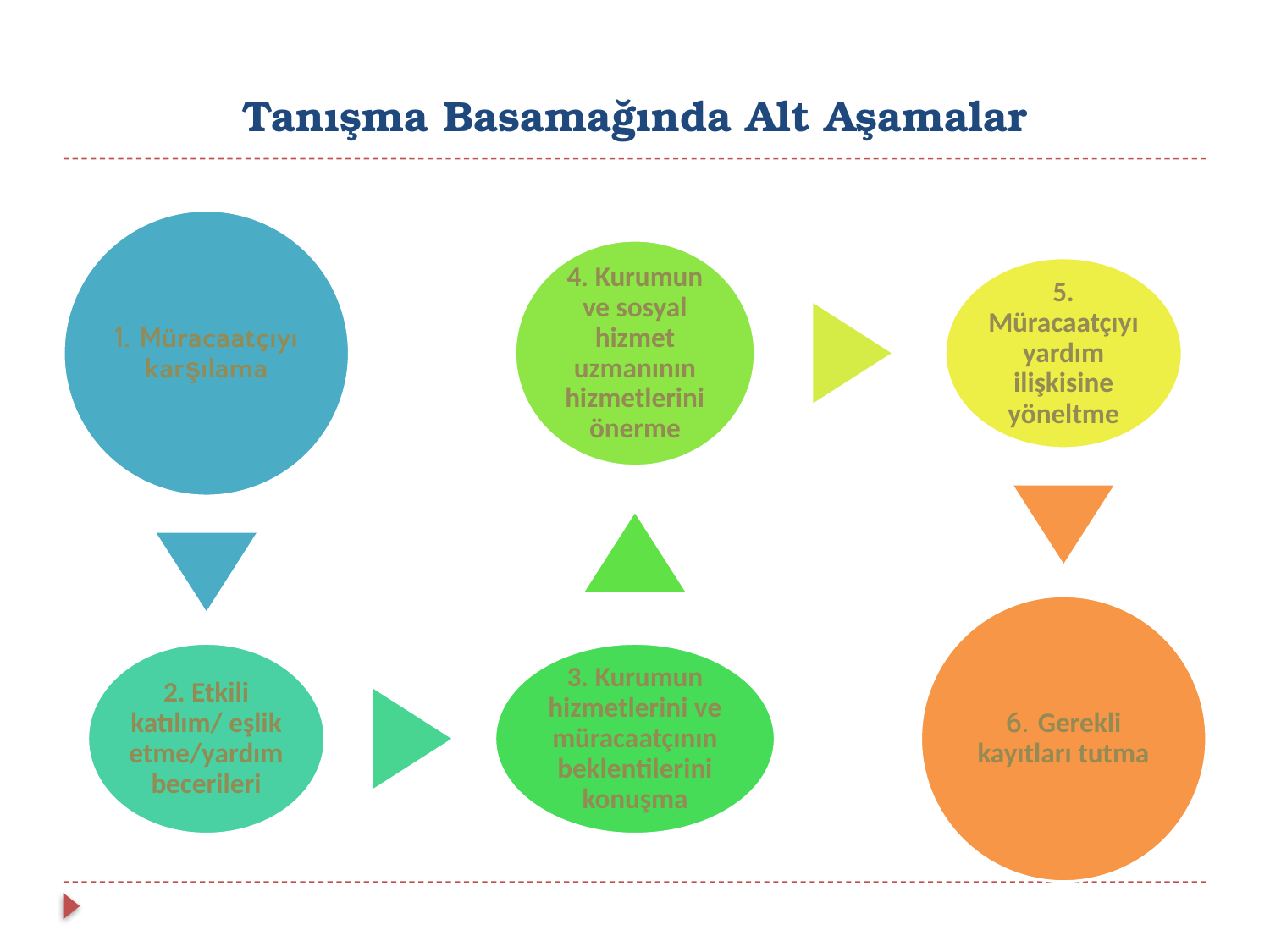

# Tanışma Basamağında Alt Aşamalar
1. Müracaatçıyı karşılama
2. Etkili katılım/ eşlik etme/yardım becerileri
3. Kurumun hizmetlerini ve müracaatçının beklentilerini konuşma
4. Kurumun ve sosyal hizmet uzmanının hizmetlerini önerme
5. Müracaatçıyı yardım ilişkisine yöneltme
6. Gerekli kayıtları tutma